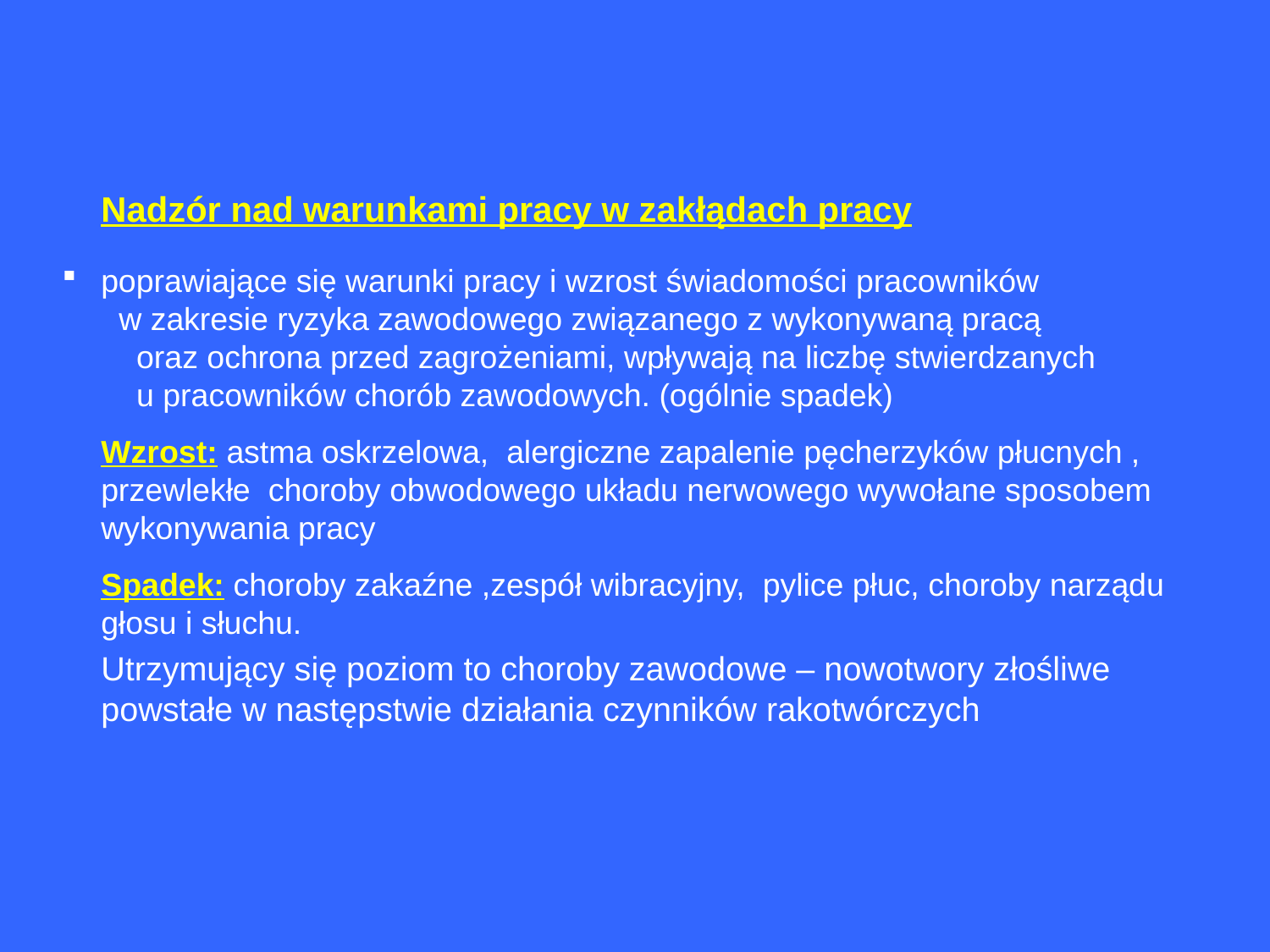

Nadzór nad warunkami pracy w zakłądach pracy

poprawiające się warunki pracy i wzrost świadomości pracowników                      w zakresie ryzyka zawodowego związanego z wykonywaną pracą                        oraz ochrona przed zagrożeniami, wpływają na liczbę stwierdzanych                  u pracowników chorób zawodowych. (ogólnie spadek)

Wzrost: astma oskrzelowa,  alergiczne zapalenie pęcherzyków płucnych , przewlekłe  choroby obwodowego układu nerwowego wywołane sposobem wykonywania pracy

Spadek: choroby zakaźne ,zespół wibracyjny,  pylice płuc, choroby narządu głosu i słuchu.
Utrzymujący się poziom to choroby zawodowe – nowotwory złośliwe  powstałe w następstwie działania czynników rakotwórczych

Dominującymi chorobami zawodowymi jest borelioza rozpoznawana                    w grupie zawodowej rolników i leśników.